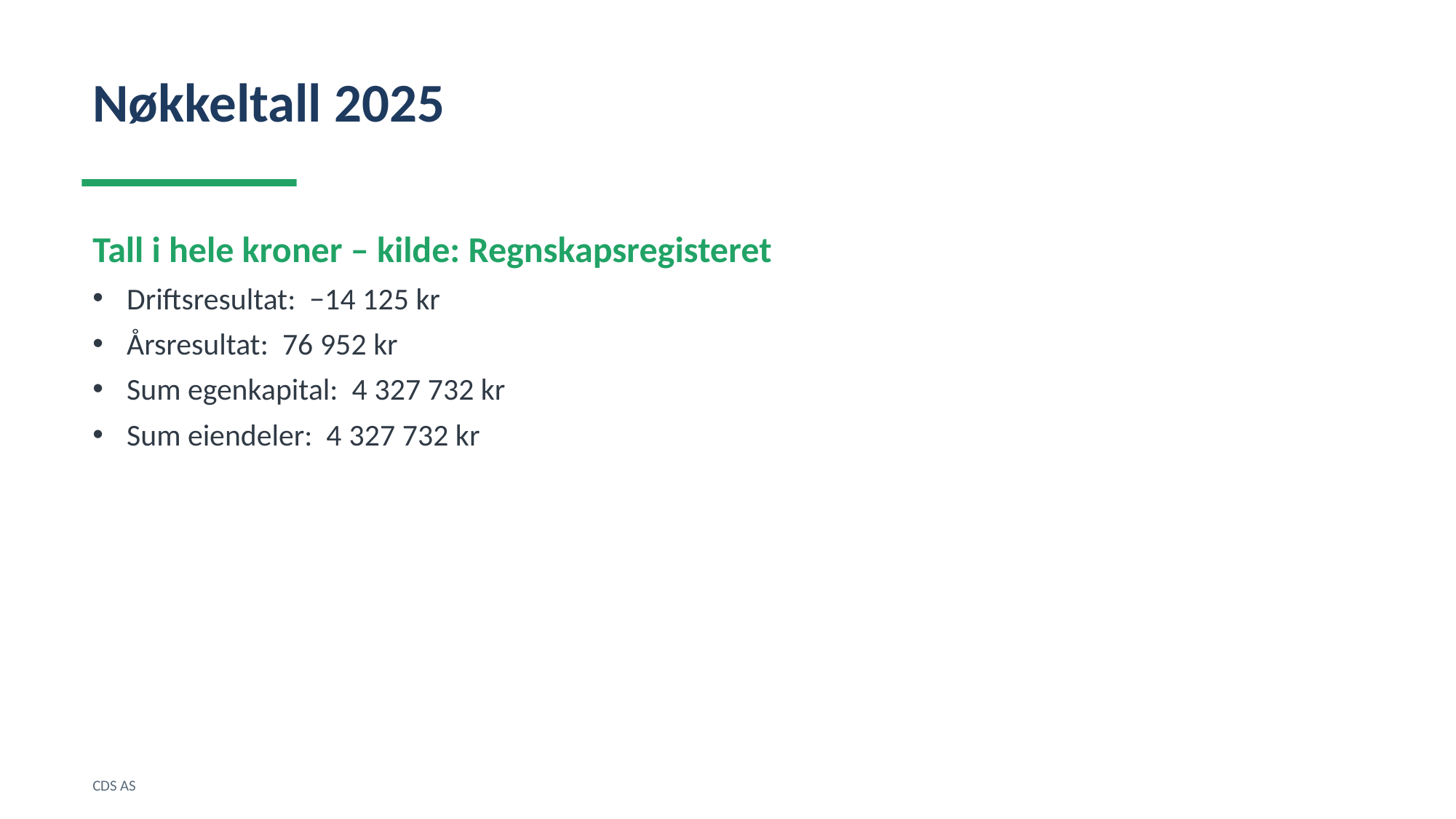

Nøkkeltall 2025

Tall i hele kroner – kilde: Regnskapsregisteret
Driftsresultat:  −14 125 kr
Årsresultat:  76 952 kr
Sum egenkapital:  4 327 732 kr
Sum eiendeler:  4 327 732 kr
CDS AS